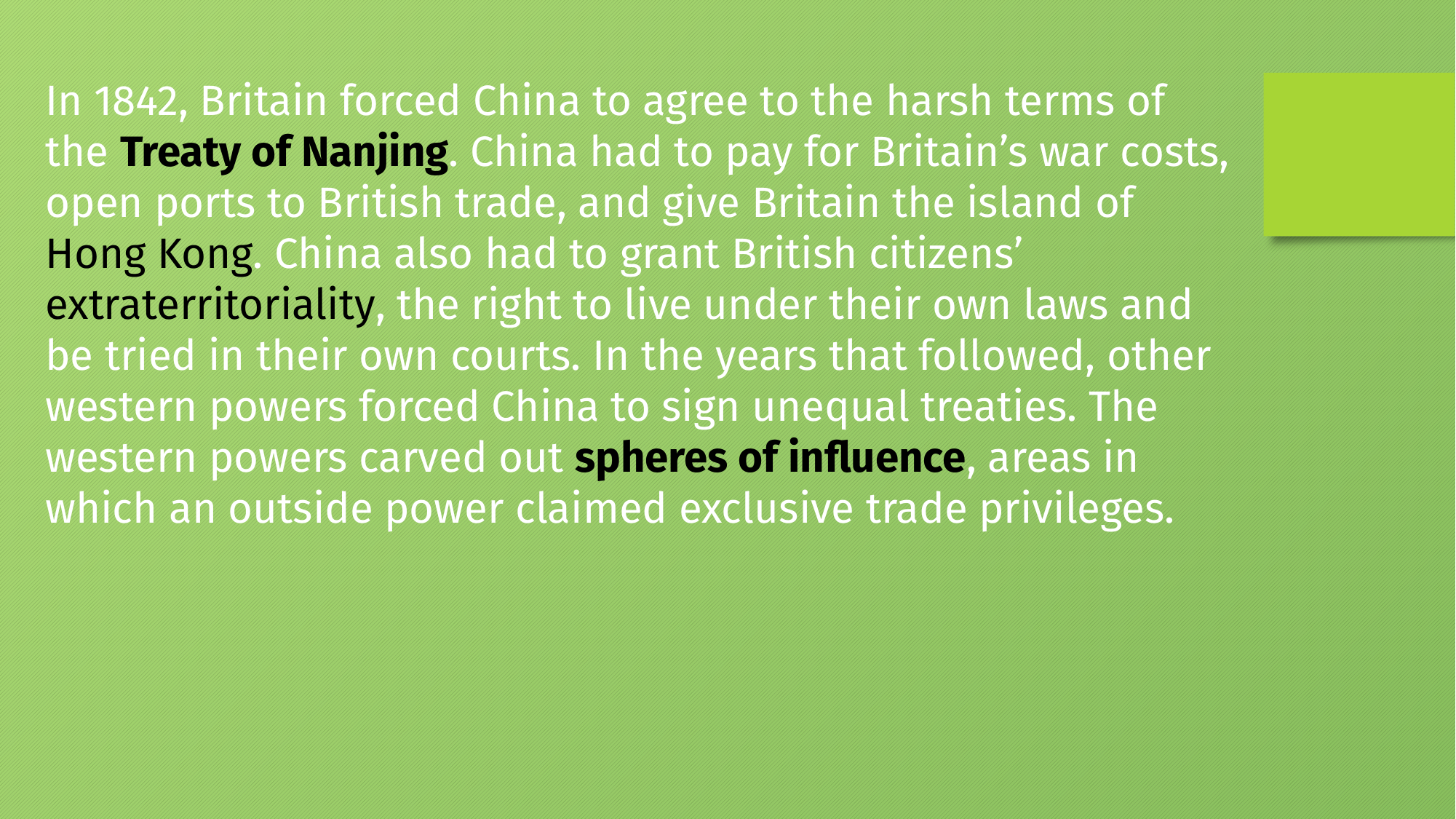

In 1842, Britain forced China to agree to the harsh terms of the Treaty of Nanjing. China had to pay for Britain’s war costs, open ports to British trade, and give Britain the island of Hong Kong. China also had to grant British citizens’ extraterritoriality, the right to live under their own laws and be tried in their own courts. In the years that followed, other western powers forced China to sign unequal treaties. The western powers carved out spheres of influence, areas in which an outside power claimed exclusive trade privileges.